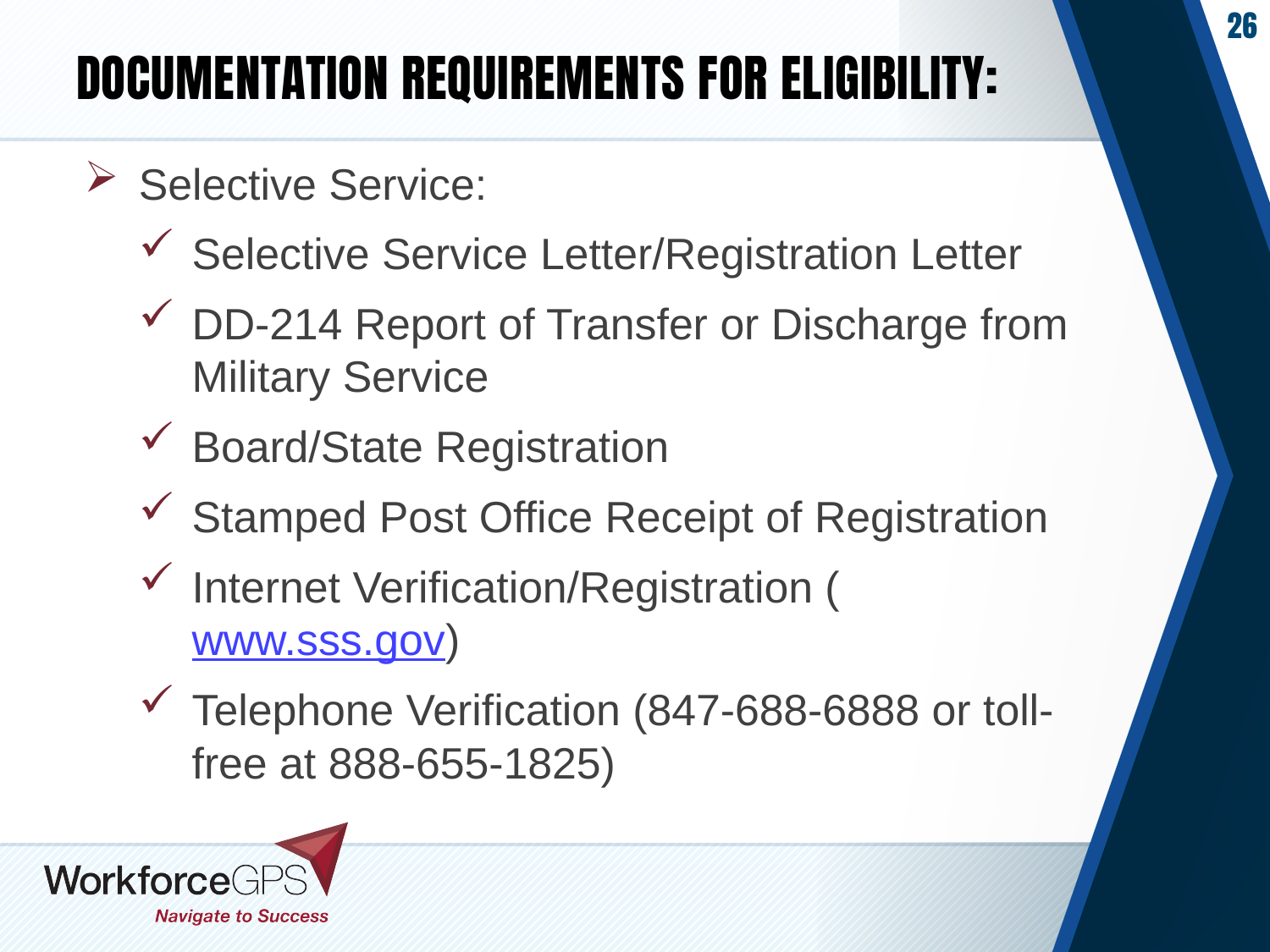

# Documentation Requirements for Eligibility:
Selective Service:
Selective Service Letter/Registration Letter
DD-214 Report of Transfer or Discharge from Military Service
Board/State Registration
Stamped Post Office Receipt of Registration
Internet Verification/Registration (www.sss.gov)
Telephone Verification (847-688-6888 or toll-free at 888-655-1825)